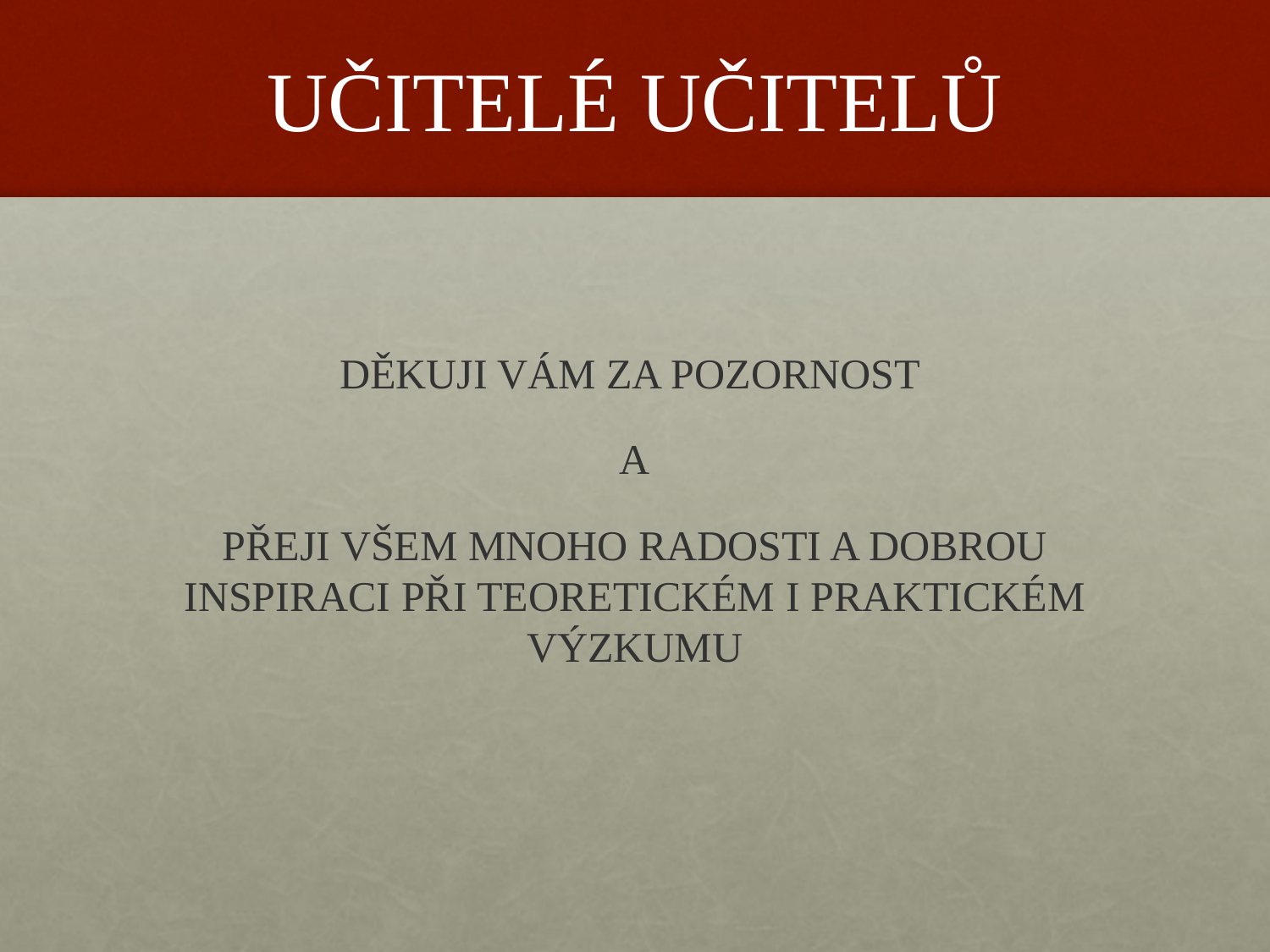

# UČITELÉ UČITELŮ

DĚKUJI VÁM ZA POZORNOST
A
PŘEJI VŠEM MNOHO RADOSTI A DOBROU INSPIRACI PŘI TEORETICKÉM I PRAKTICKÉM VÝZKUMU